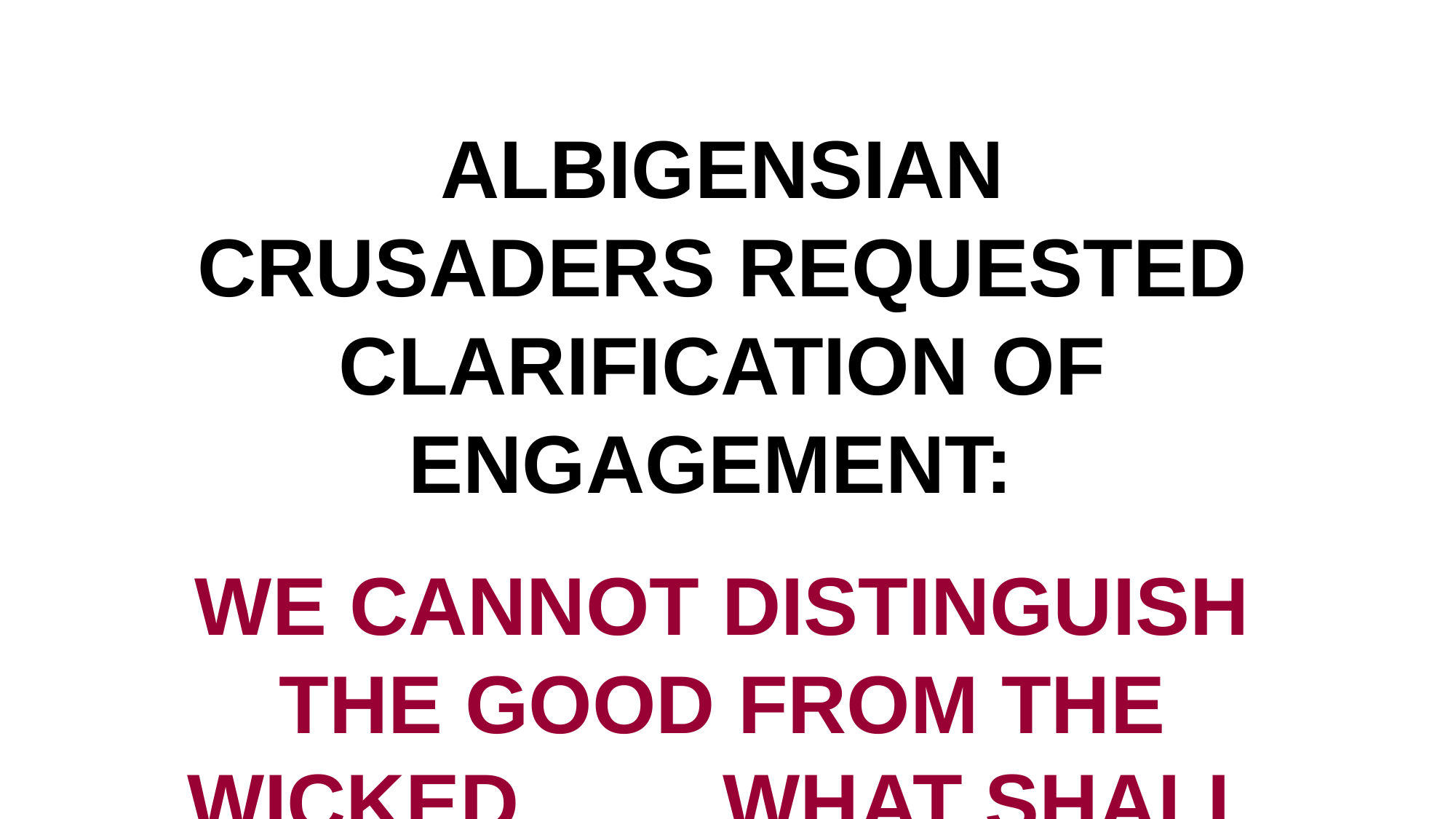

Albigensian crusaders requested clarification of engagement:

We cannot distinguish the good from the wicked,        what shall we do?